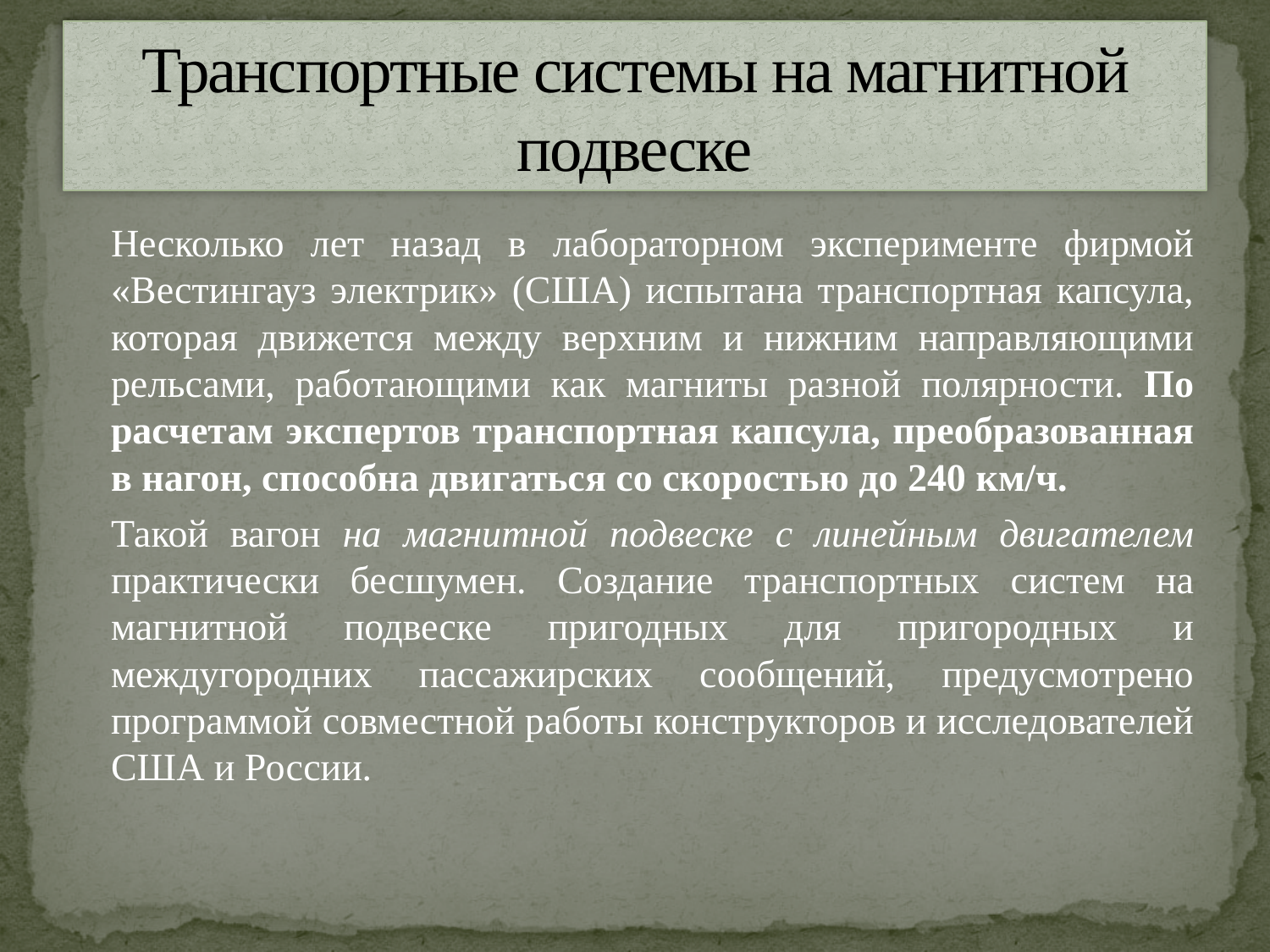

# Транспортные системы на магнитной подвеске
		Несколько лет назад в лабораторном эксперименте фирмой «Вестингауз электрик» (США) испытана транспортная капсула, которая движется между верхним и нижним направляющими рельсами, работающими как магниты разной полярности. По расчетам экспертов транспортная капсула, преобразованная в нагон, способна двигаться со скоростью до 240 км/ч.
		Такой вагон на магнитной подвеске с линейным двигателем практически бесшумен. Создание транспортных систем на магнитной подвеске пригодных для пригородных и междугородних пассажирских сообщений, предусмотрено программой совместной работы конструкторов и исследователей США и России.